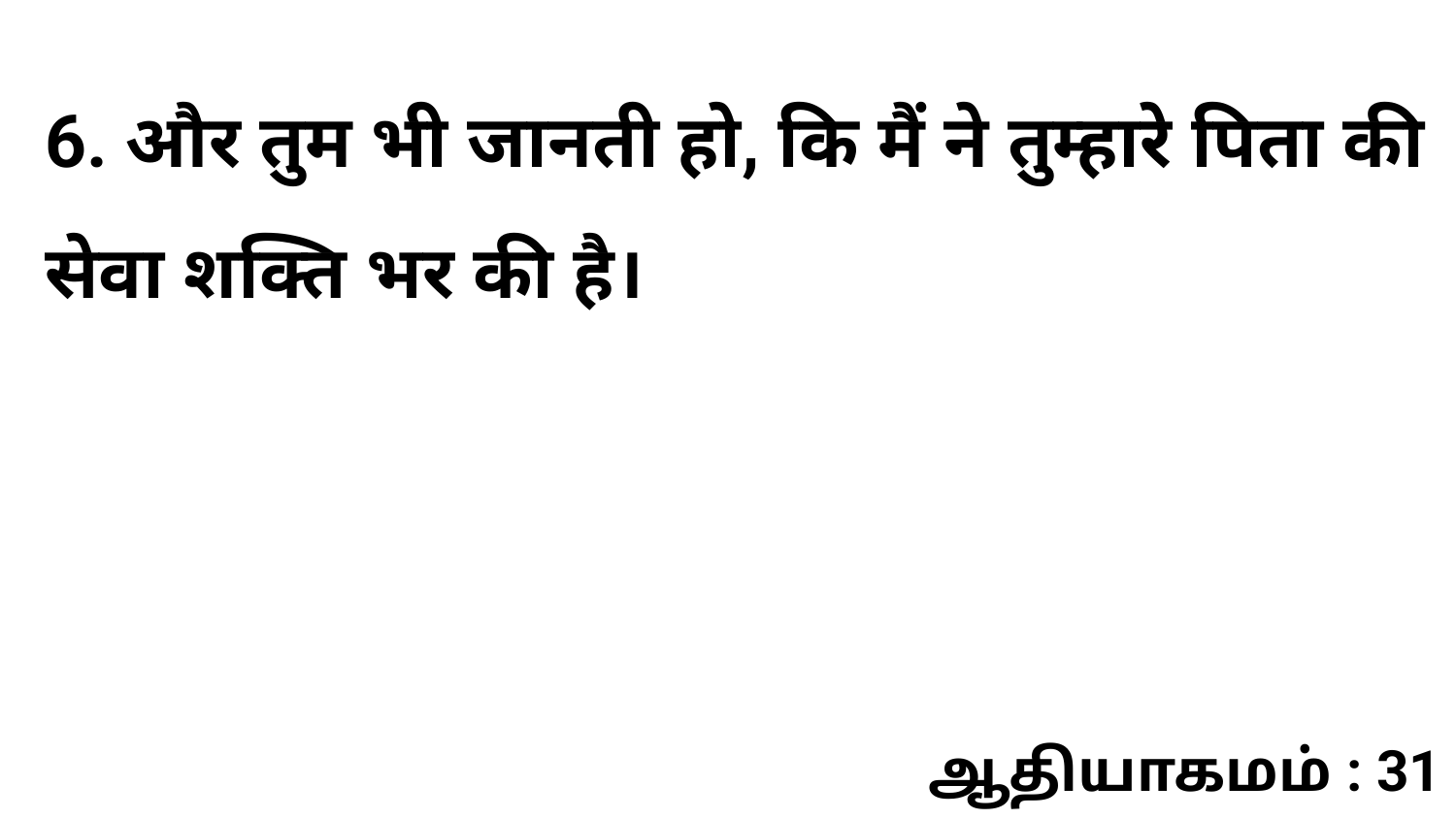

6. और तुम भी जानती हो, कि मैं ने तुम्हारे पिता की सेवा शक्ति भर की है।
ஆதியாகமம் : 31